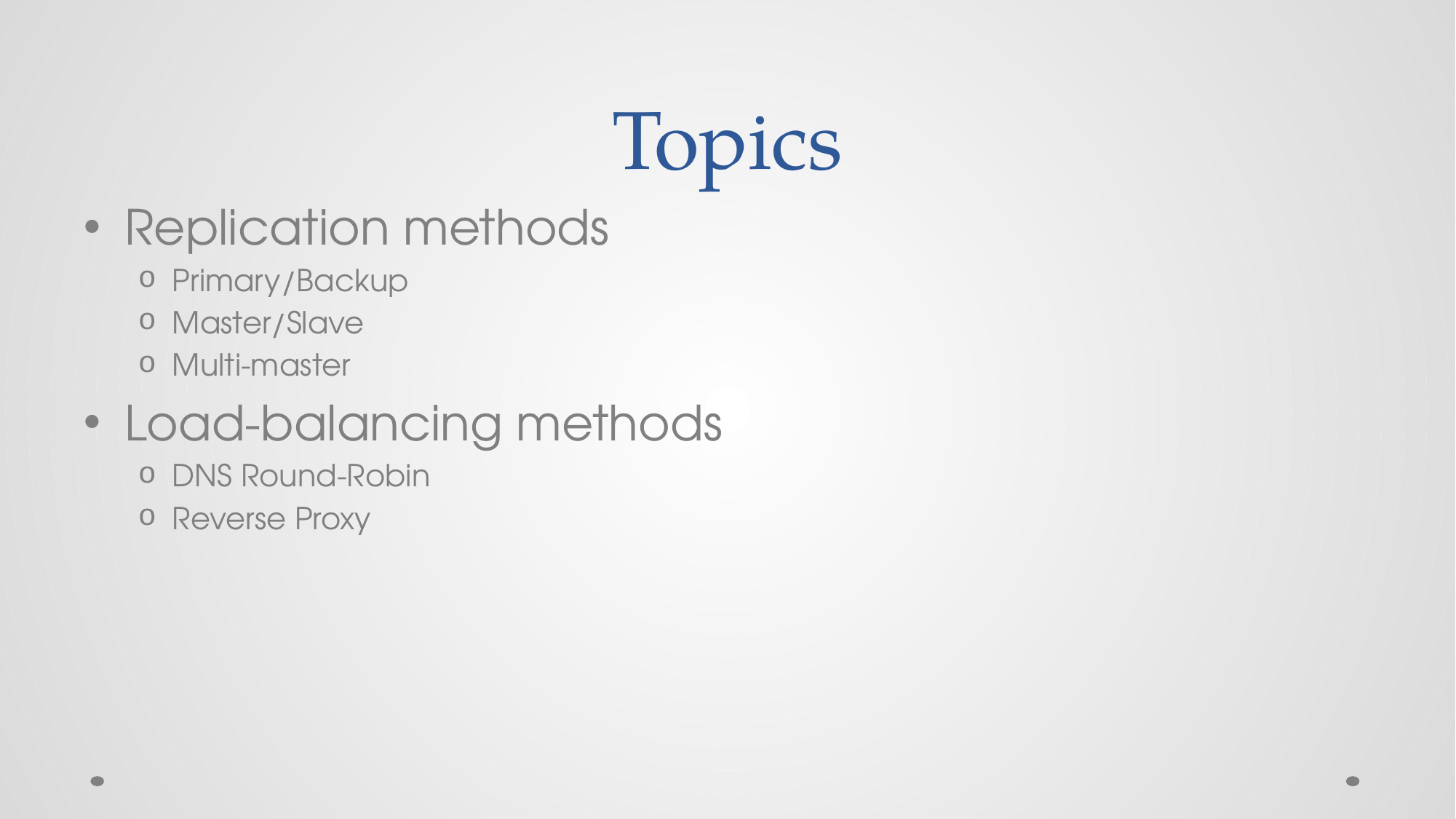

# Topics
Replication methods
Primary/Backup
Master/Slave
Multi-master
Load-balancing methods
DNS Round-Robin
Reverse Proxy